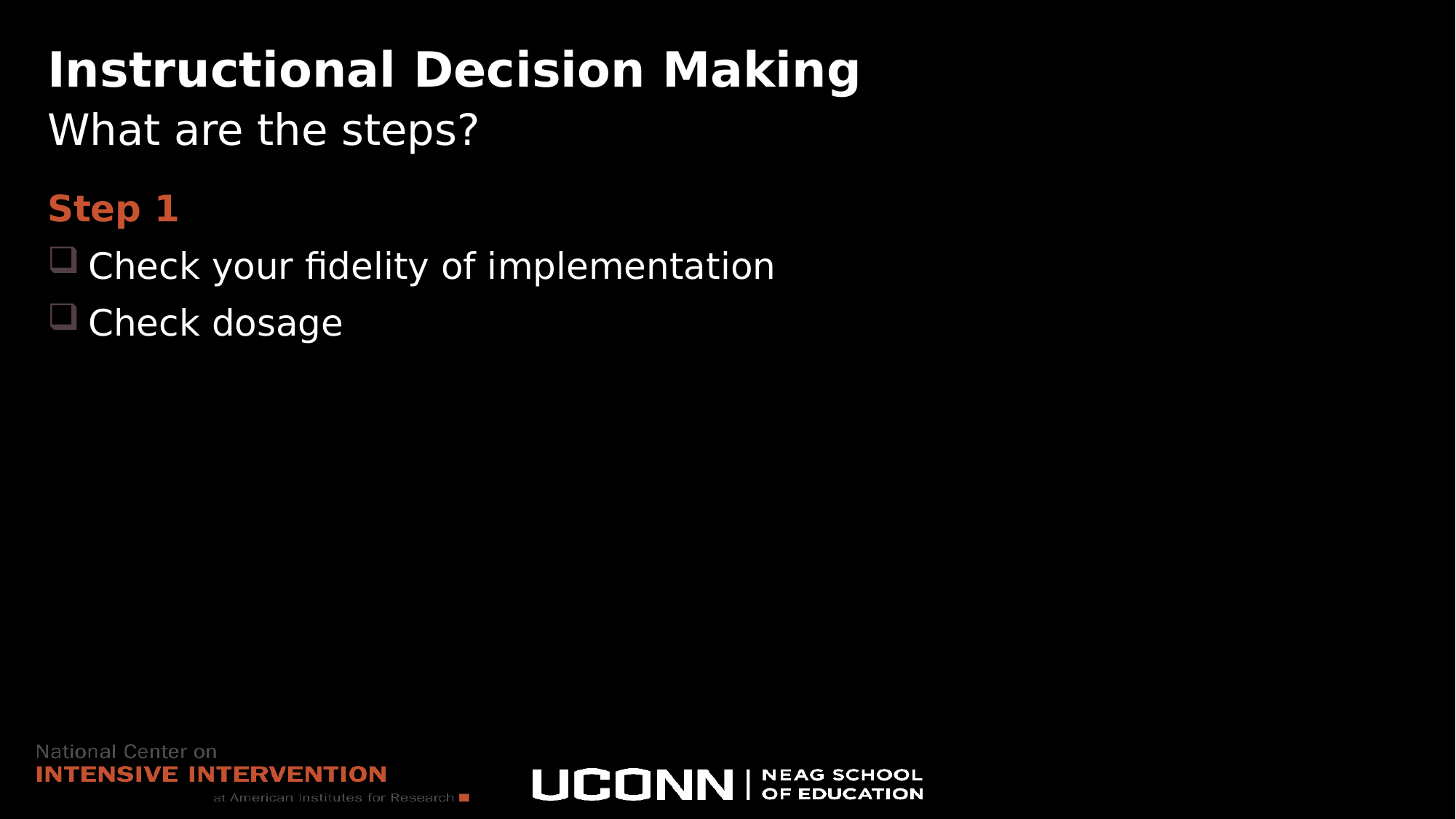

# Instructional Decision Making What are the steps?
Step 1
Check your fidelity of implementation
Check dosage